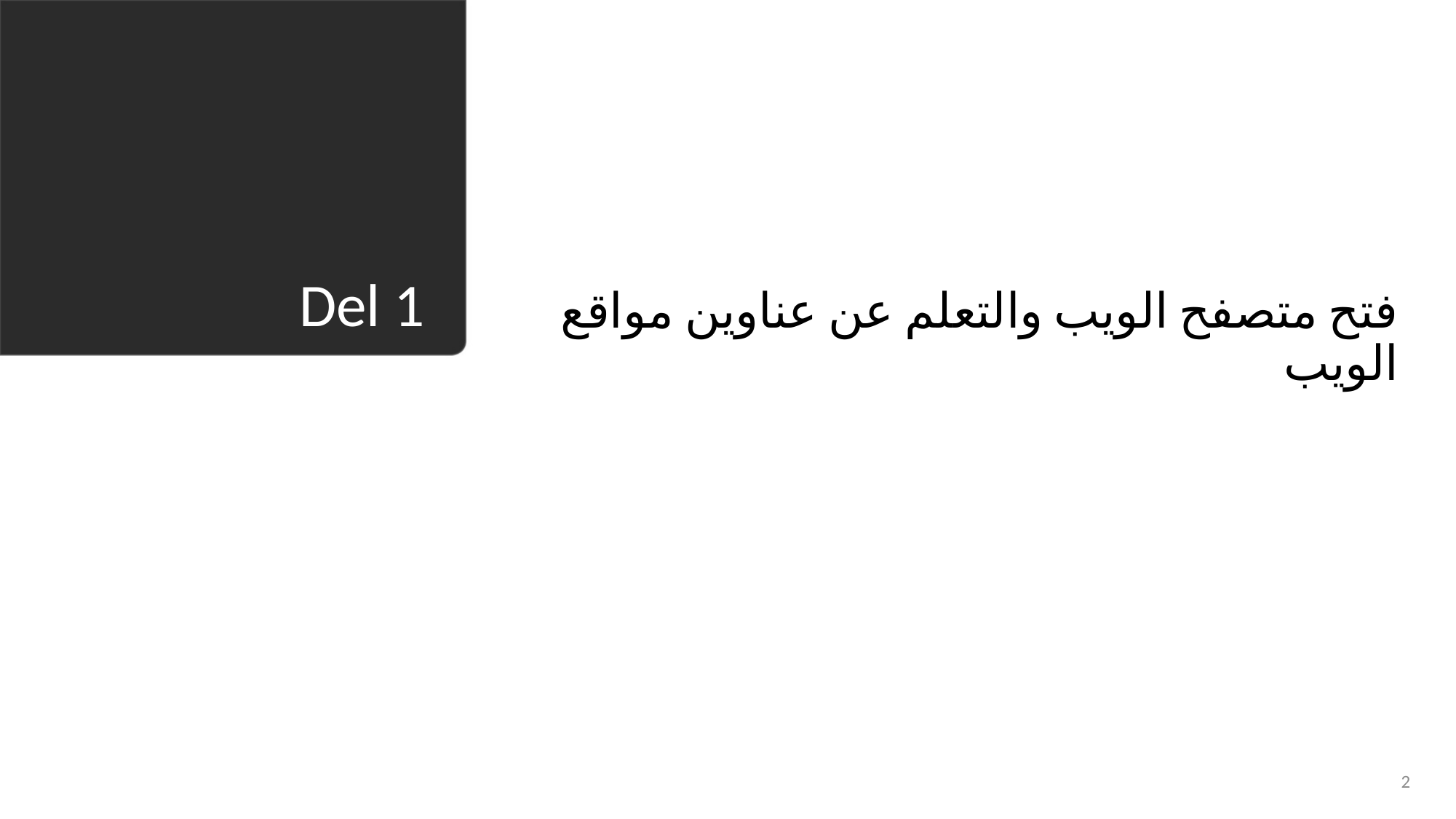

فتح متصفح الويب والتعلم عن عناوین مواقع الويب
# Del 1
2